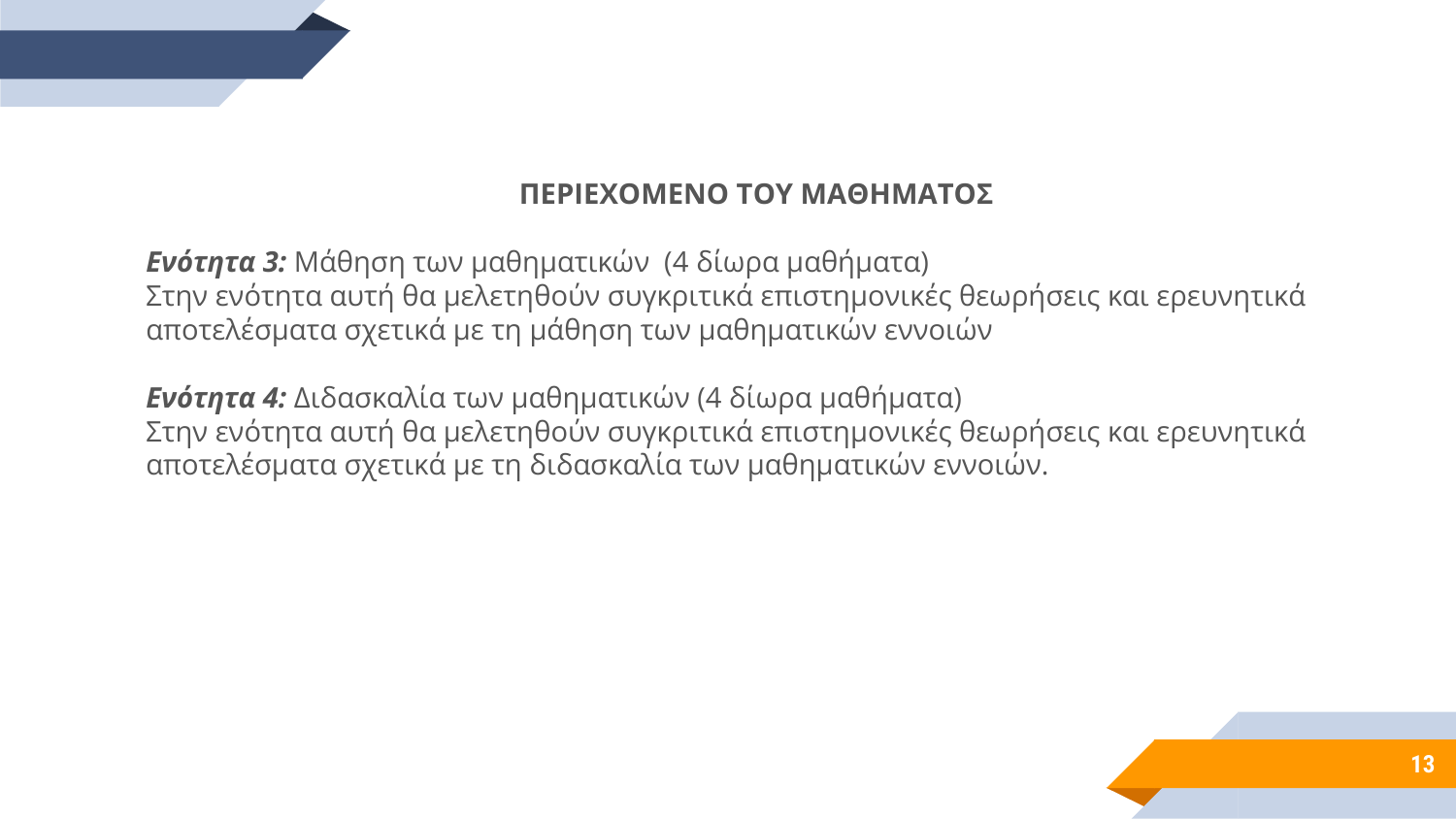

ΠΕΡΙΕΧΟΜΕΝΟ ΤΟΥ ΜΑΘΗΜΑΤΟΣ

Ενότητα 3: Μάθηση των μαθηματικών  (4 δίωρα μαθήματα)
Στην ενότητα αυτή θα μελετηθούν συγκριτικά επιστημονικές θεωρήσεις και ερευνητικά αποτελέσματα σχετικά με τη μάθηση των μαθηματικών εννοιών

Ενότητα 4: Διδασκαλία των μαθηματικών (4 δίωρα μαθήματα)
Στην ενότητα αυτή θα μελετηθούν συγκριτικά επιστημονικές θεωρήσεις και ερευνητικά αποτελέσματα σχετικά με τη διδασκαλία των μαθηματικών εννοιών.

13